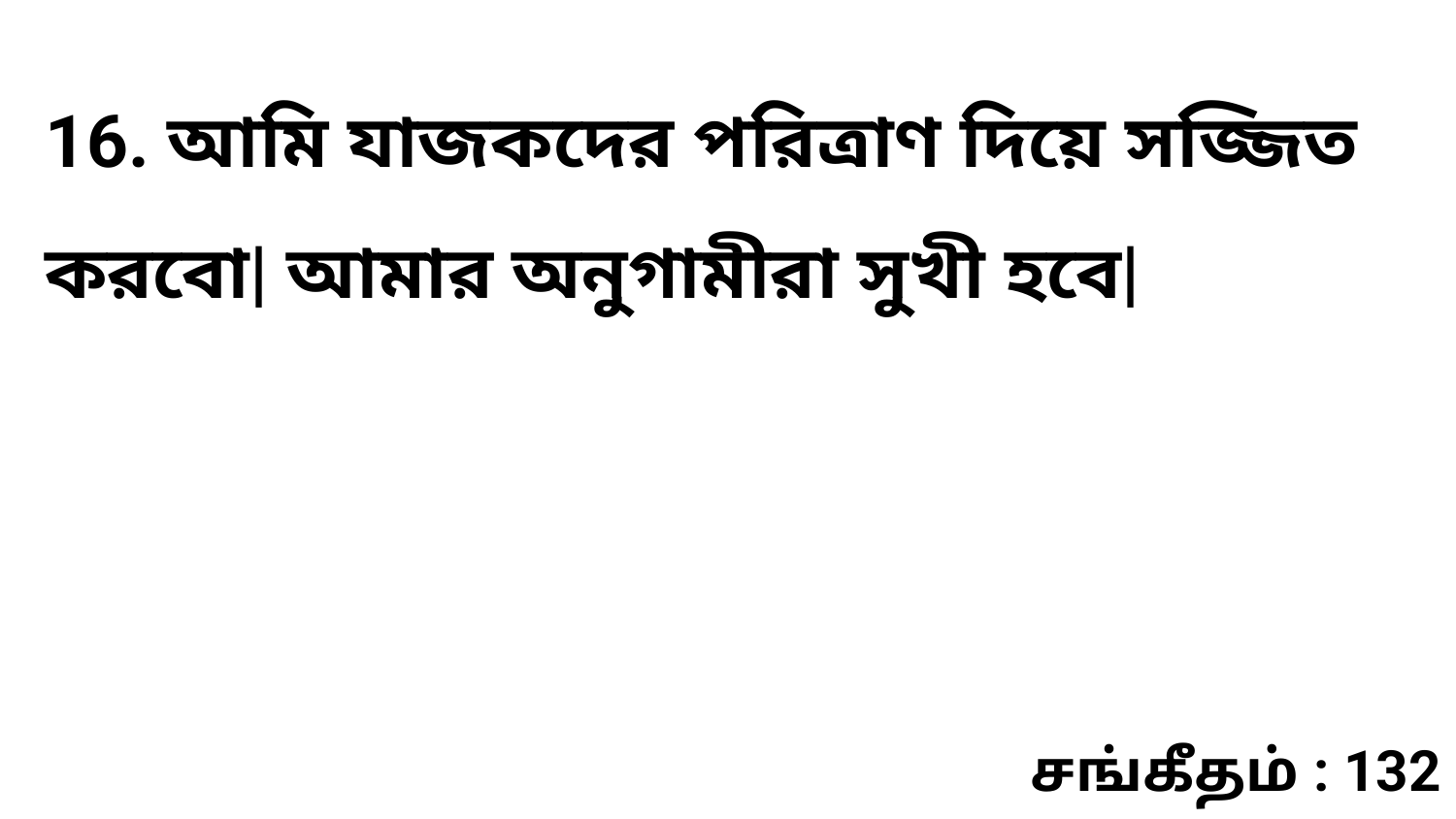

16. আমি যাজকদের পরিত্রাণ দিয়ে সজ্জিত করবো| আমার অনুগামীরা সুখী হবে|
சங்கீதம் : 132